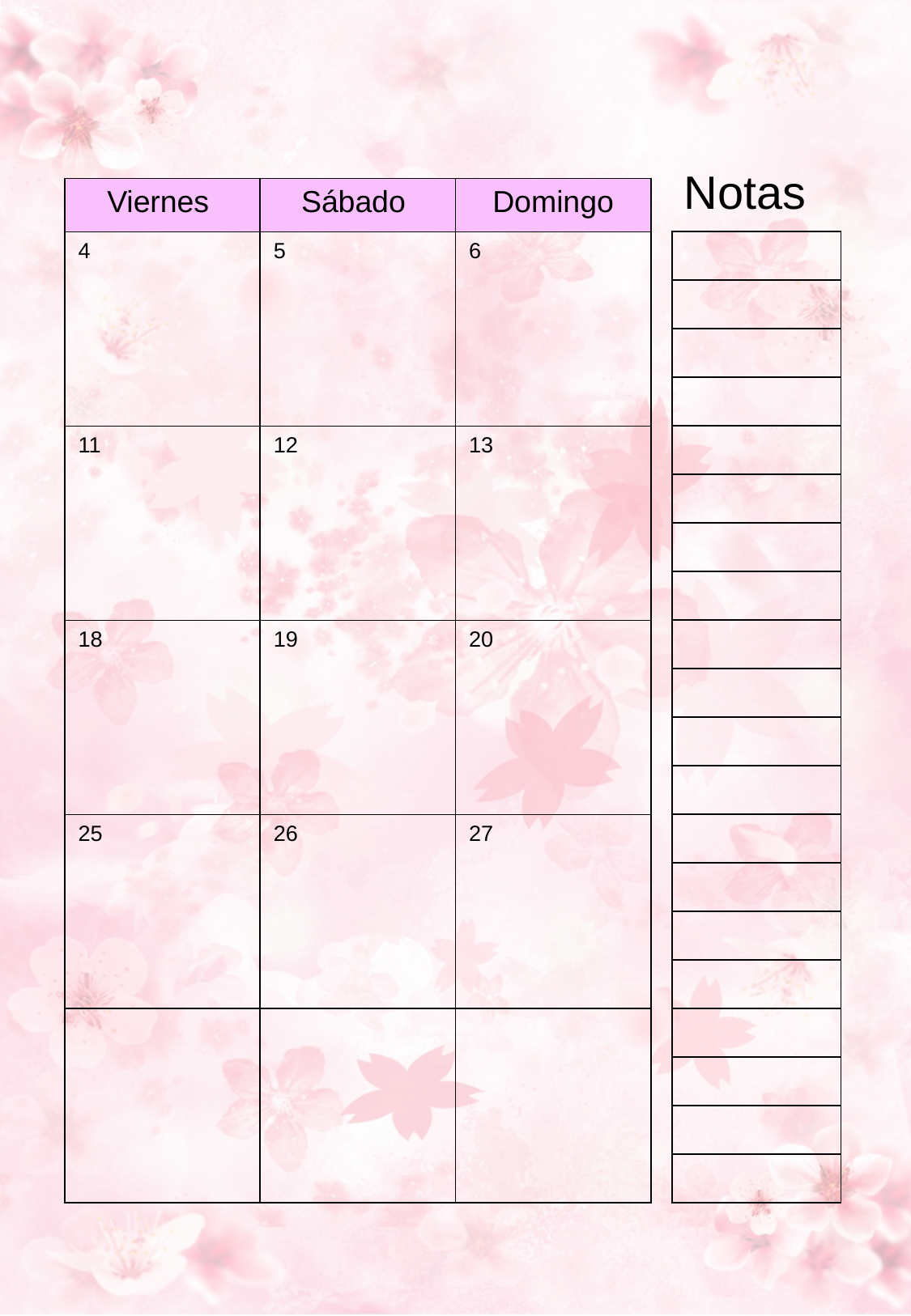

Notas
| Viernes | Sábado | Domingo |
| --- | --- | --- |
| 4 | 5 | 6 |
| 11 | 12 | 13 |
| 18 | 19 | 20 |
| 25 | 26 | 27 |
|  |  |  |
|  |
| --- |
|  |
|  |
|  |
|  |
|  |
|  |
|  |
|  |
|  |
|  |
|  |
|  |
|  |
|  |
|  |
|  |
|  |
|  |
|  |